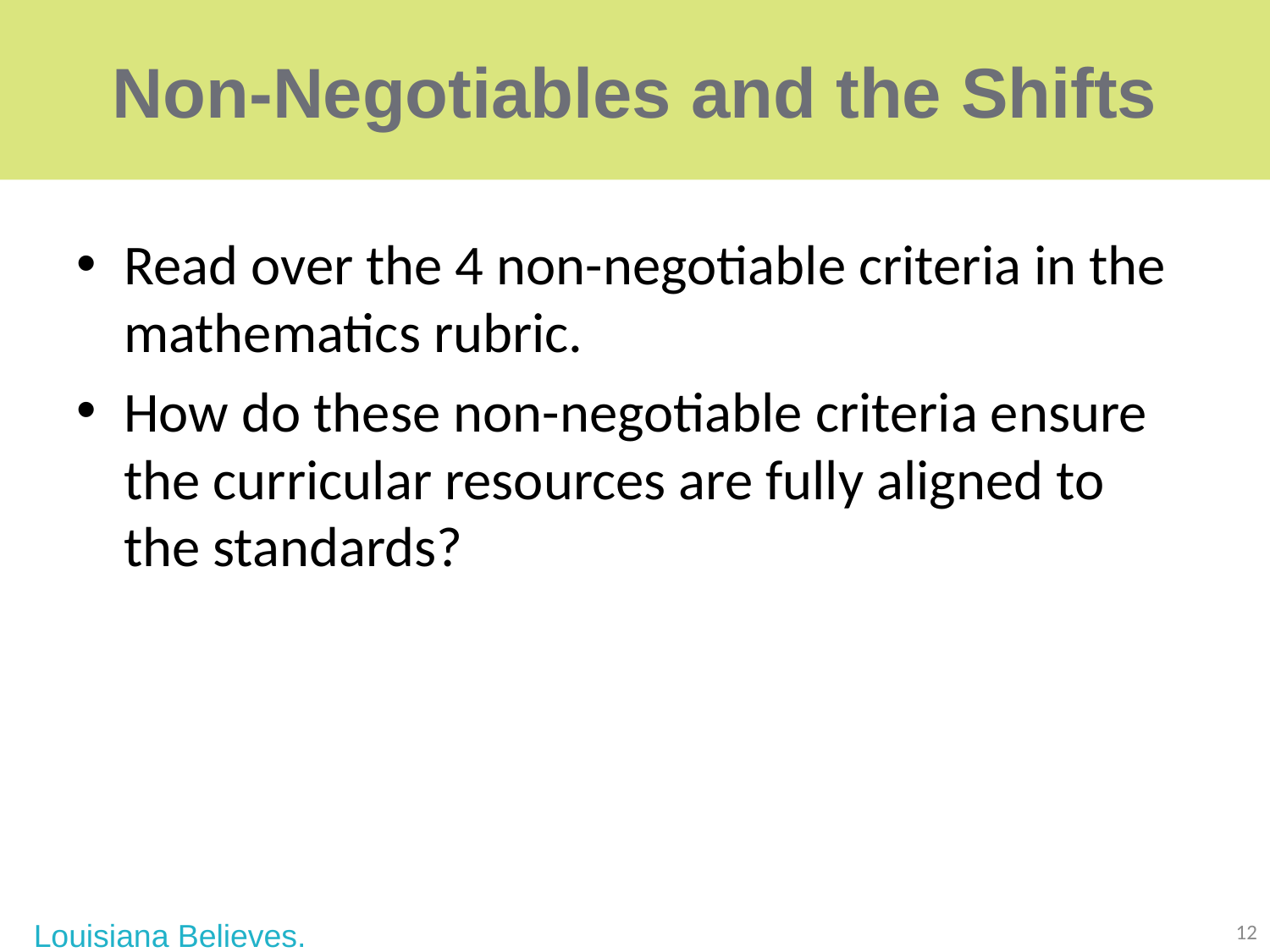

# Non-Negotiables and the Shifts
Read over the 4 non-negotiable criteria in the mathematics rubric.
How do these non-negotiable criteria ensure the curricular resources are fully aligned to the standards?

Louisiana Believes.
12